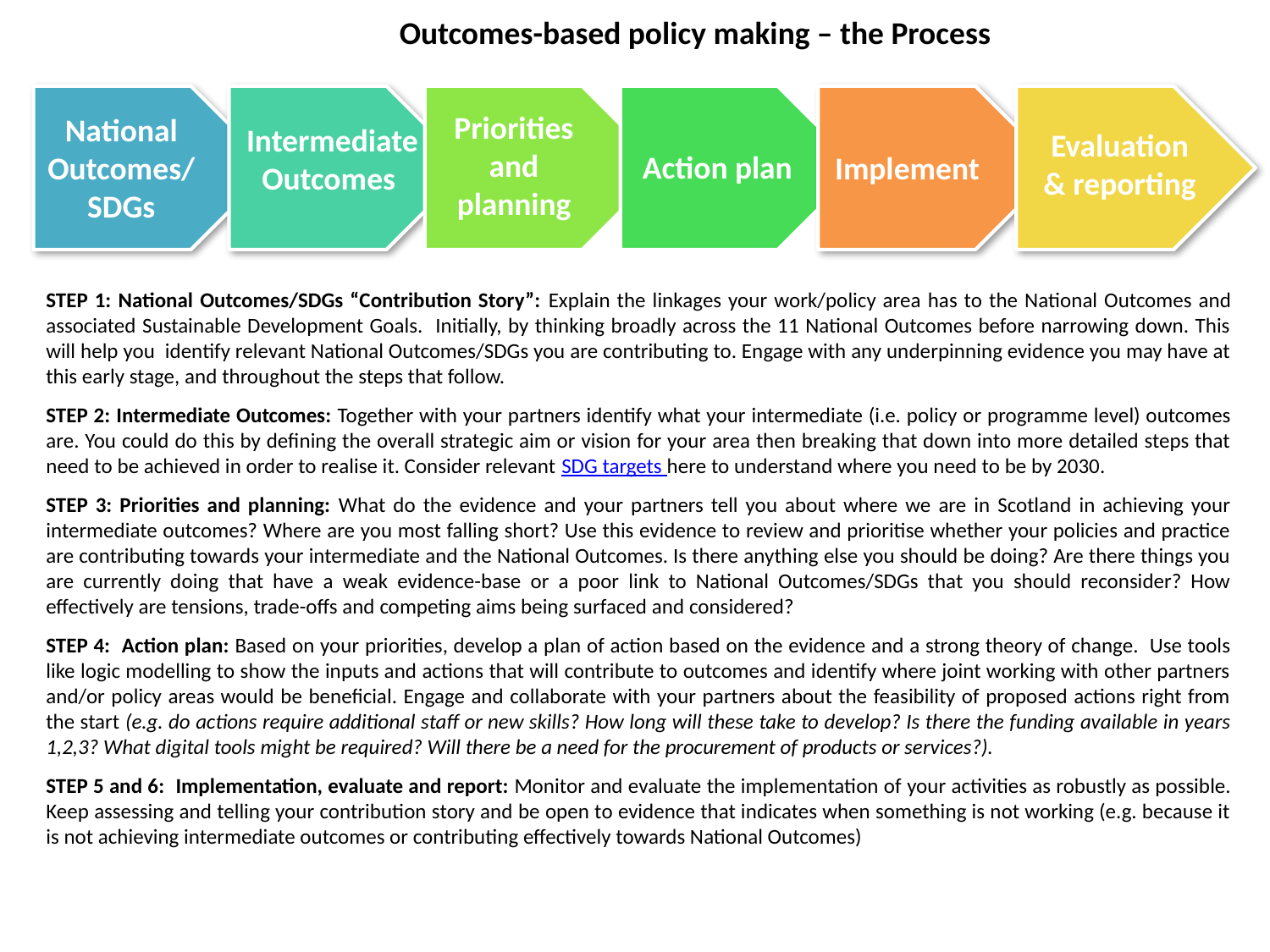

Outcomes-based policy making – the Process

National
Outcomes/
SDGs

 Intermediate Outcomes

Priorities and planning

Action plan

Implement

Evaluation
& reporting
STEP 1: National Outcomes/SDGs “Contribution Story”: Explain the linkages your work/policy area has to the National Outcomes and associated Sustainable Development Goals.  Initially, by thinking broadly across the 11 National Outcomes before narrowing down. This will help you  identify relevant National Outcomes/SDGs you are contributing to. Engage with any underpinning evidence you may have at this early stage, and throughout the steps that follow.
STEP 2: Intermediate Outcomes: Together with your partners identify what your intermediate (i.e. policy or programme level) outcomes are. You could do this by defining the overall strategic aim or vision for your area then breaking that down into more detailed steps that need to be achieved in order to realise it. Consider relevant SDG targets here to understand where you need to be by 2030.
STEP 3: Priorities and planning: What do the evidence and your partners tell you about where we are in Scotland in achieving your intermediate outcomes? Where are you most falling short? Use this evidence to review and prioritise whether your policies and practice are contributing towards your intermediate and the National Outcomes. Is there anything else you should be doing? Are there things you are currently doing that have a weak evidence-base or a poor link to National Outcomes/SDGs that you should reconsider? How effectively are tensions, trade-offs and competing aims being surfaced and considered?
STEP 4:  Action plan: Based on your priorities, develop a plan of action based on the evidence and a strong theory of change.  Use tools like logic modelling to show the inputs and actions that will contribute to outcomes and identify where joint working with other partners and/or policy areas would be beneficial. Engage and collaborate with your partners about the feasibility of proposed actions right from the start (e.g. do actions require additional staff or new skills? How long will these take to develop? Is there the funding available in years 1,2,3? What digital tools might be required? Will there be a need for the procurement of products or services?).
STEP 5 and 6:  Implementation, evaluate and report: Monitor and evaluate the implementation of your activities as robustly as possible. Keep assessing and telling your contribution story and be open to evidence that indicates when something is not working (e.g. because it is not achieving intermediate outcomes or contributing effectively towards National Outcomes)